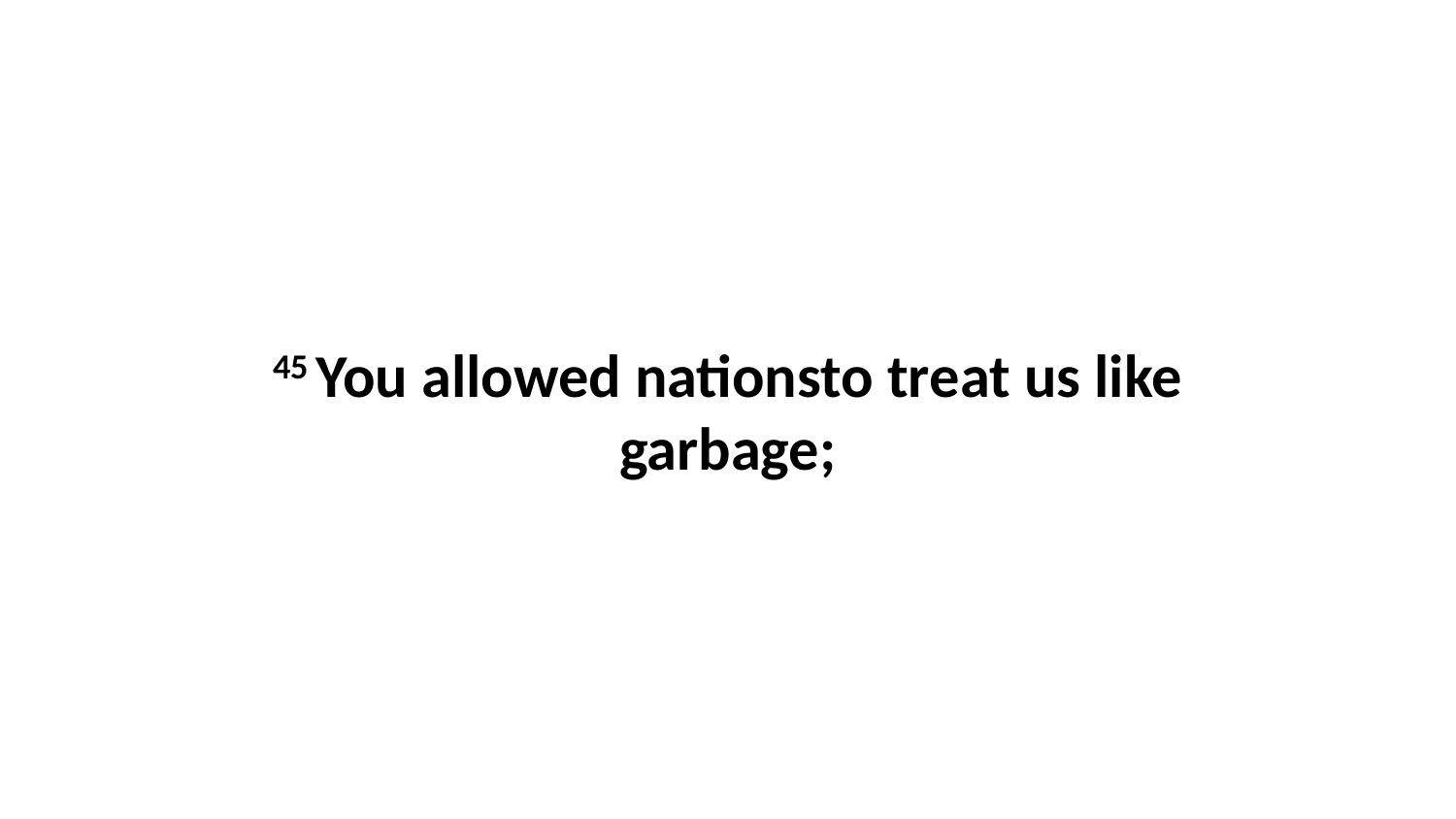

45 You allowed nationsto treat us like garbage;